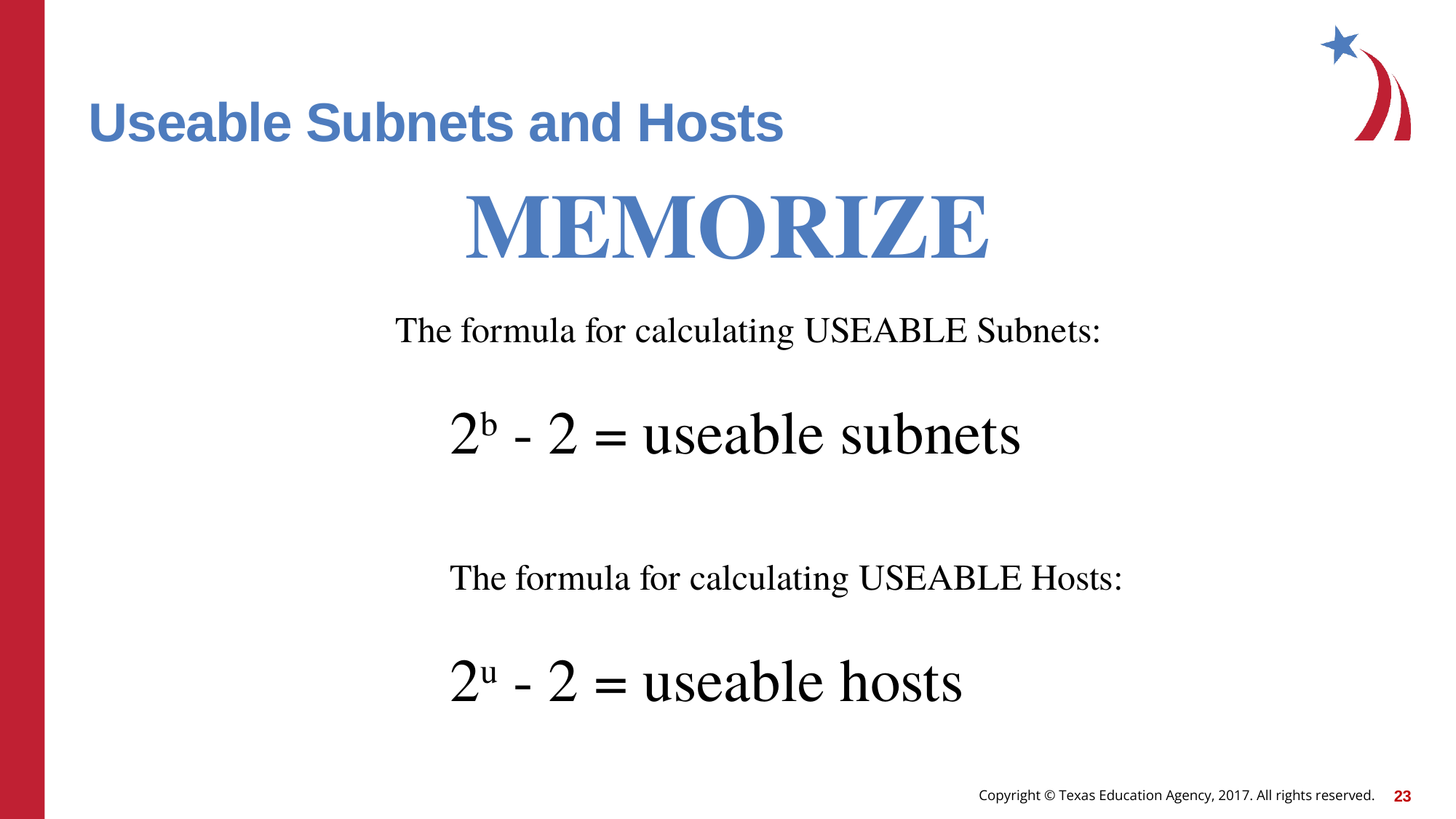

# Useable Subnets and Hosts
MEMORIZE
The formula for calculating USEABLE Subnets:

2b - 2 = useable subnets

The formula for calculating USEABLE Hosts:

2u - 2 = useable hosts